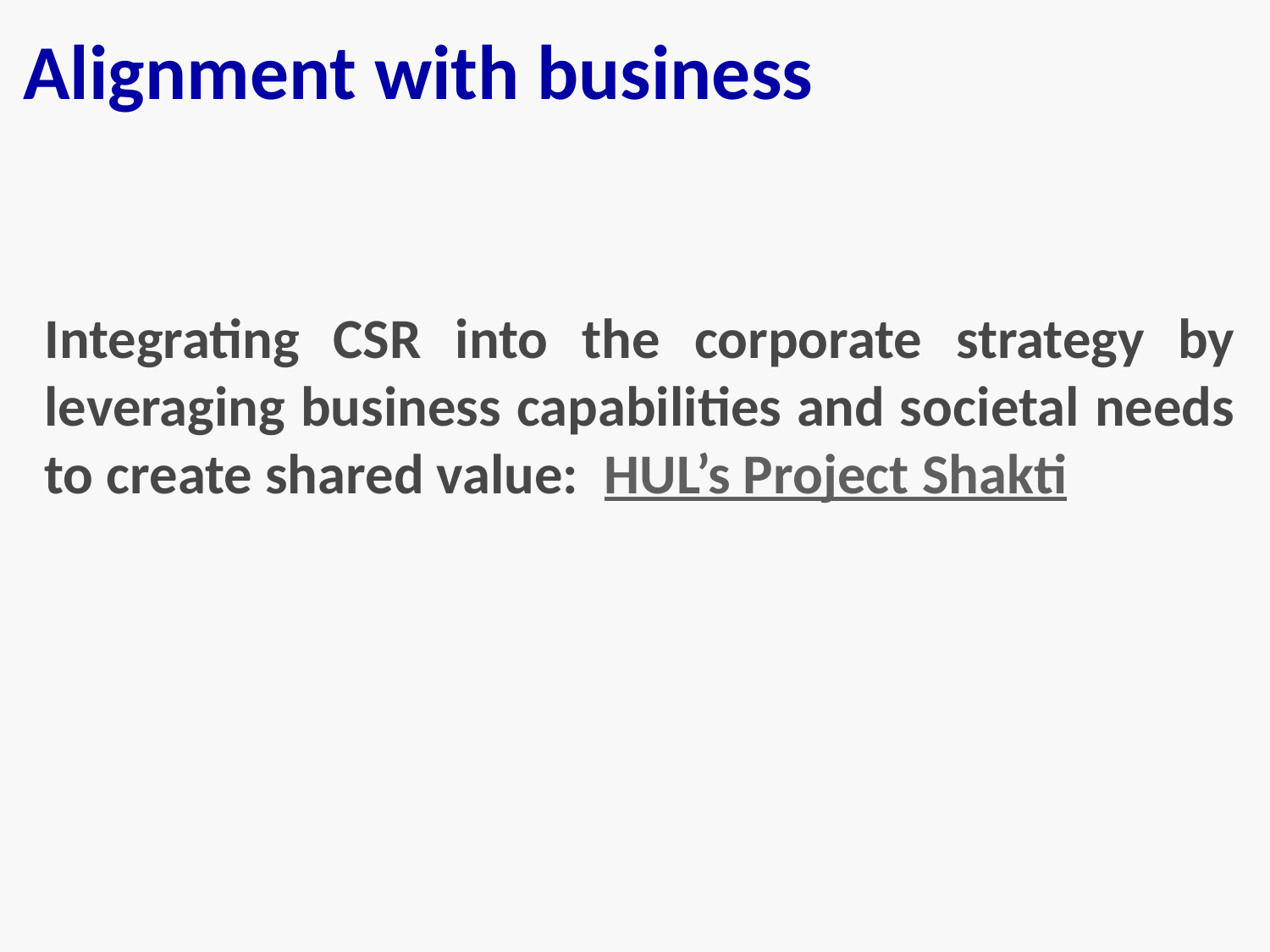

# Alignment with business

Integrating CSR into the corporate strategy by leveraging business capabilities and societal needs to create shared value:  HUL’s Project Shakti